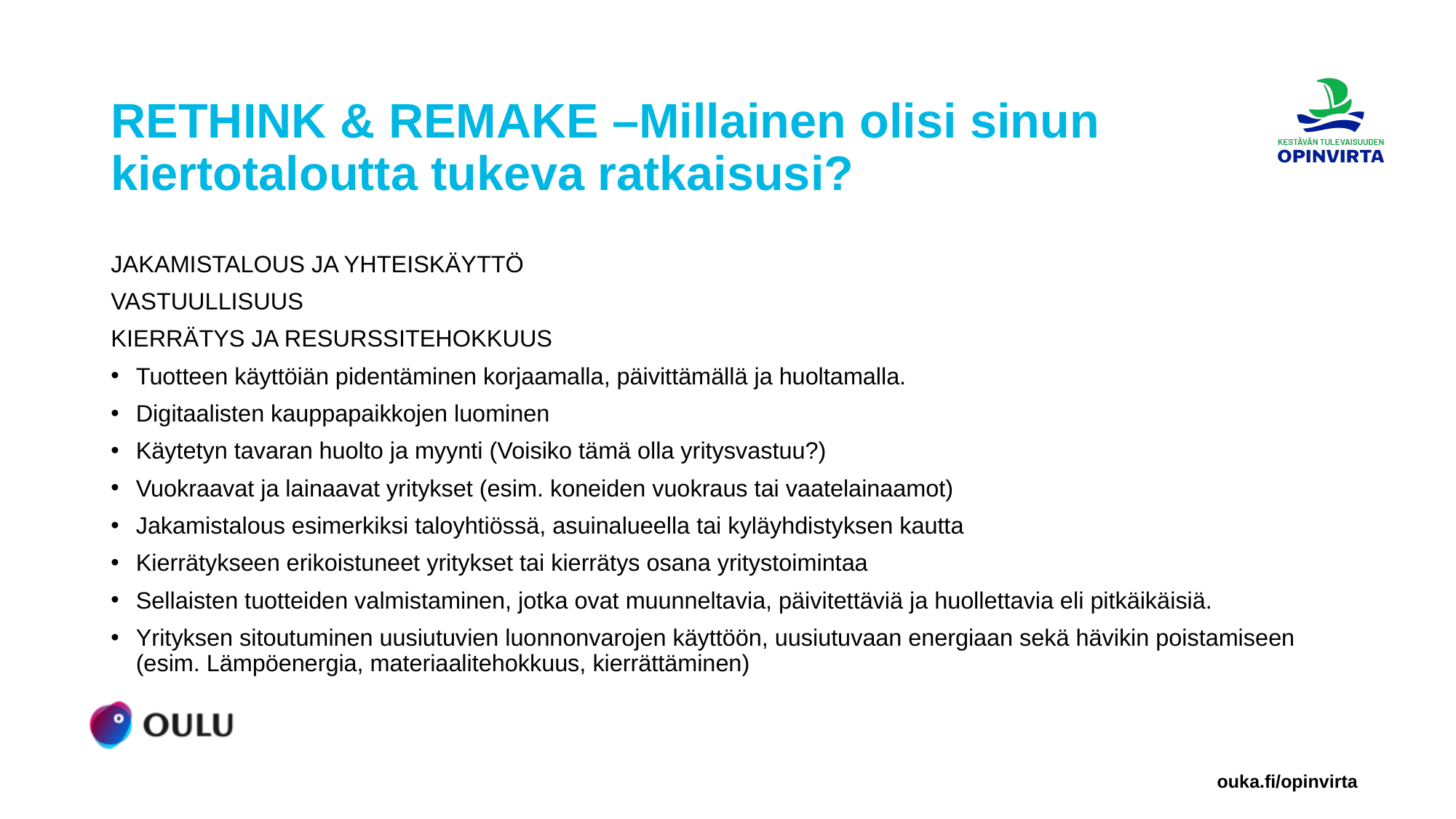

# RETHINK & REMAKE –Millainen olisi sinun kiertotaloutta tukeva ratkaisusi?
JAKAMISTALOUS JA YHTEISKÄYTTÖ
VASTUULLISUUS
KIERRÄTYS JA RESURSSITEHOKKUUS
Tuotteen käyttöiän pidentäminen korjaamalla, päivittämällä ja huoltamalla.
Digitaalisten kauppapaikkojen luominen
Käytetyn tavaran huolto ja myynti (Voisiko tämä olla yritysvastuu?)
Vuokraavat ja lainaavat yritykset (esim. koneiden vuokraus tai vaatelainaamot)
Jakamistalous esimerkiksi taloyhtiössä, asuinalueella tai kyläyhdistyksen kautta
Kierrätykseen erikoistuneet yritykset tai kierrätys osana yritystoimintaa
Sellaisten tuotteiden valmistaminen, jotka ovat muunneltavia, päivitettäviä ja huollettavia eli pitkäikäisiä.
Yrityksen sitoutuminen uusiutuvien luonnonvarojen käyttöön, uusiutuvaan energiaan sekä hävikin poistamiseen (esim. Lämpöenergia, materiaalitehokkuus, kierrättäminen)

ouka.fi/opinvirta